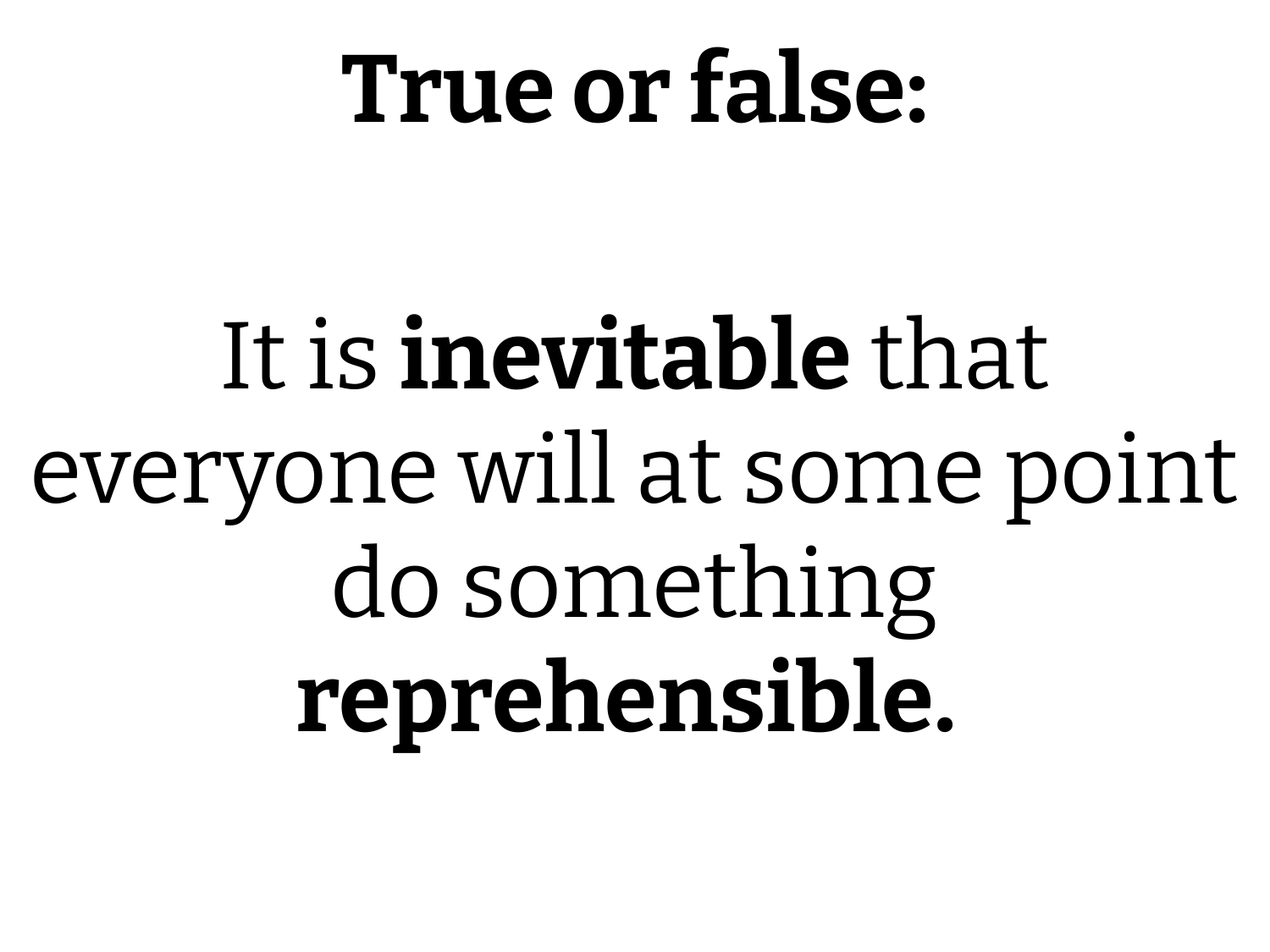

True or false:

It is inevitable that everyone will at some point do something reprehensible.